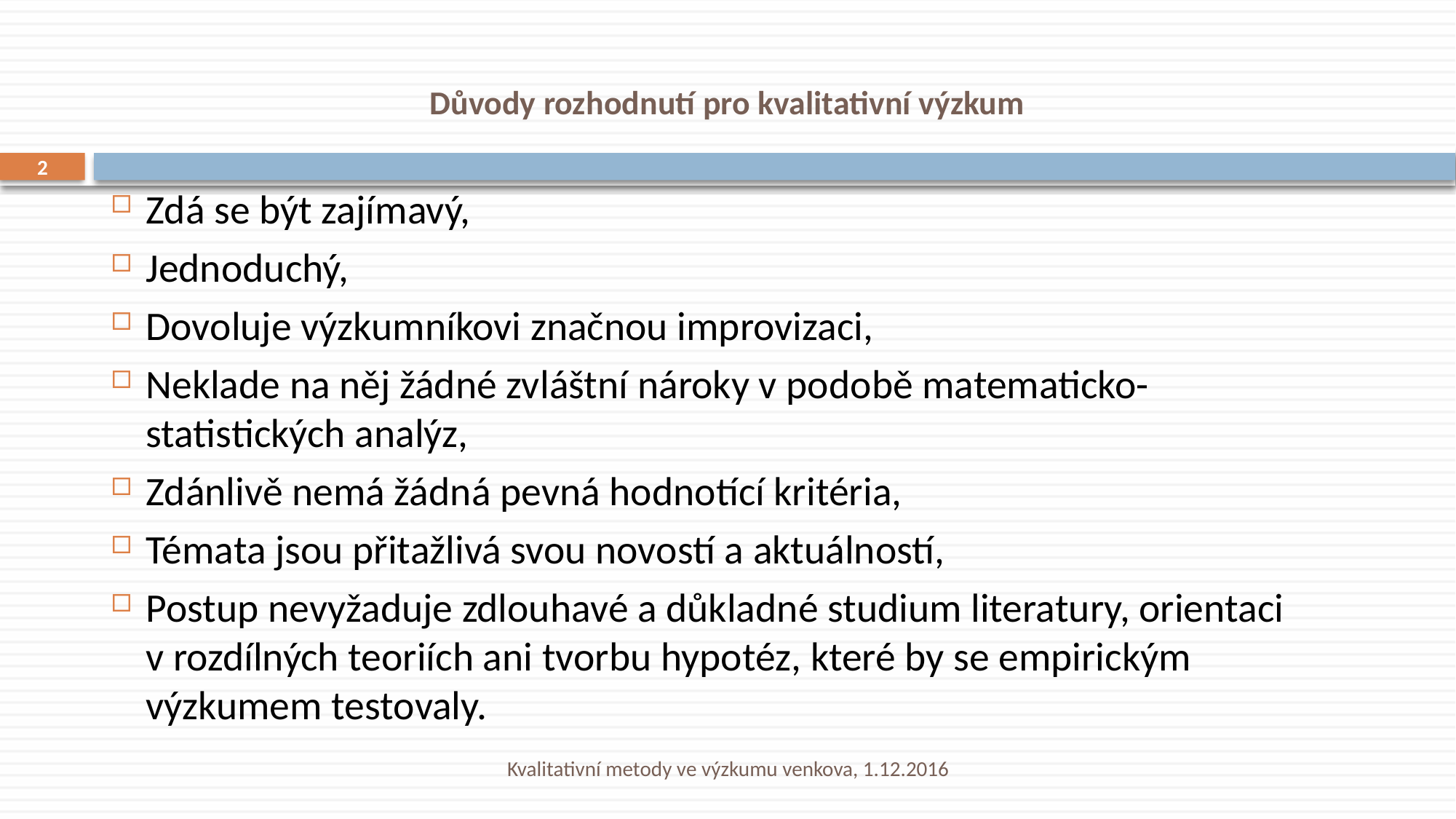

# Důvody rozhodnutí pro kvalitativní výzkum
2
Zdá se být zajímavý,
Jednoduchý,
Dovoluje výzkumníkovi značnou improvizaci,
Neklade na něj žádné zvláštní nároky v podobě matematicko-statistických analýz,
Zdánlivě nemá žádná pevná hodnotící kritéria,
Témata jsou přitažlivá svou novostí a aktuálností,
Postup nevyžaduje zdlouhavé a důkladné studium literatury, orientaci v rozdílných teoriích ani tvorbu hypotéz, které by se empirickým výzkumem testovaly.
Kvalitativní metody ve výzkumu venkova, 1.12.2016